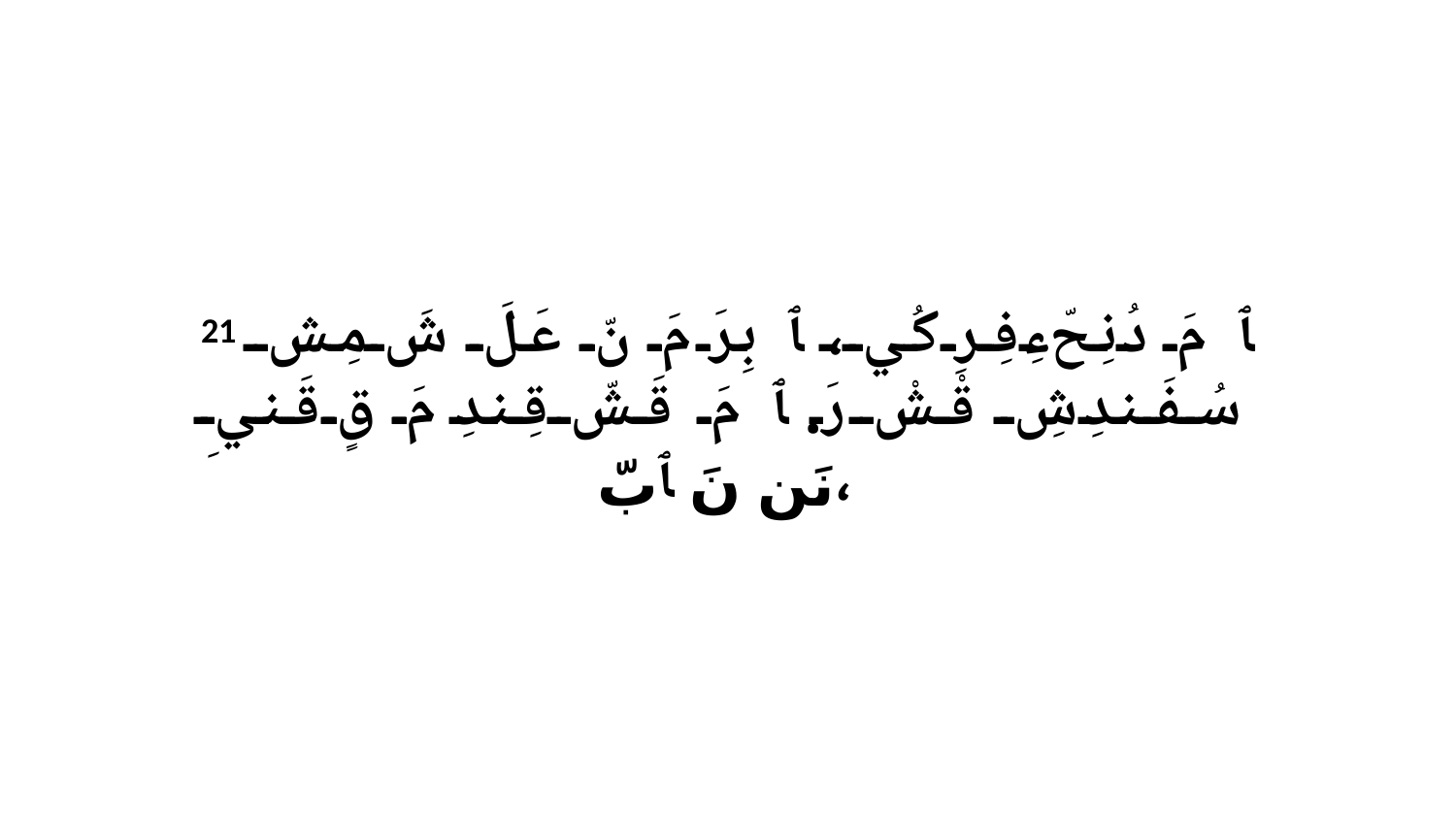

21 ﭑ مَ دُنِحّءِفِرِ كُي، ﭑ بِرَ مَ نّ عَلَ شَ مِشِ سُفَندِشِ قْشْ رَ. ﭑ مَ قَشّ قِندِ مَ قٍ قَنيِ نَن نَ ﭑ بّ،